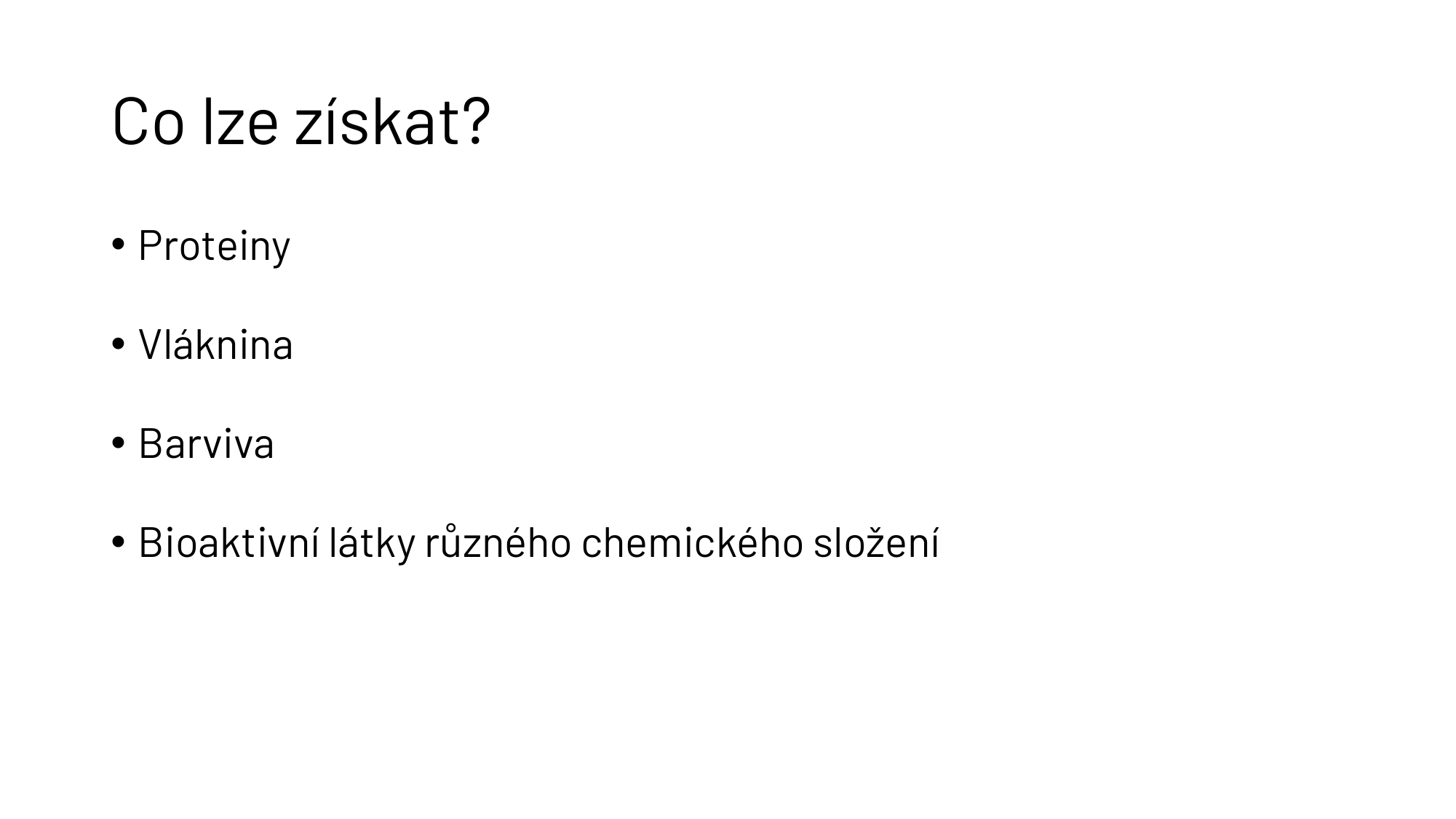

# Co lze získat?
Proteiny

Vláknina

Barviva

Bioaktivní látky různého chemického složení